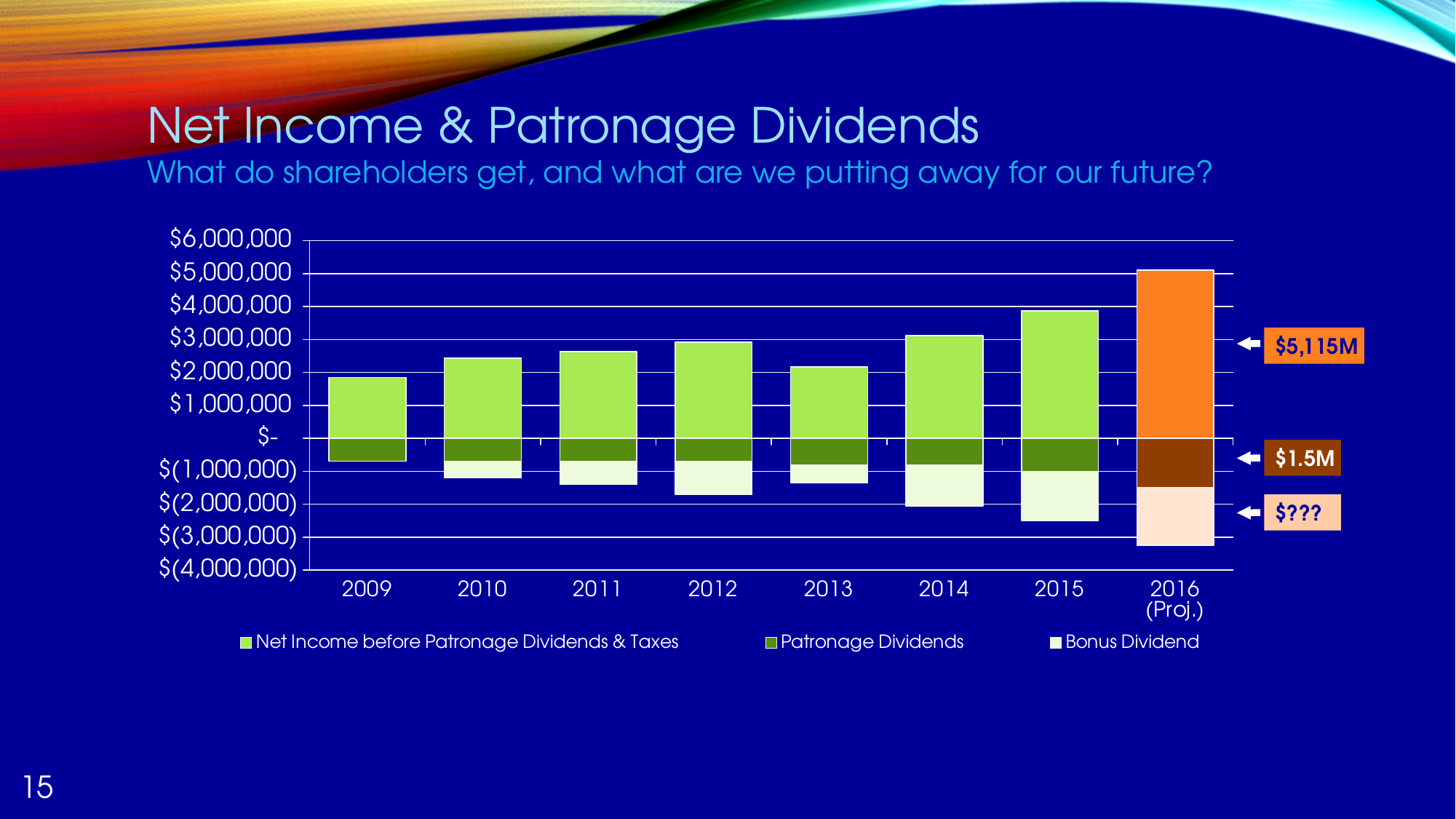

# Net Income & Patronage Dividends What do shareholders get, and what are we putting away for our future?

### Chart

| Category | Net Income before Patronage Dividends & Taxes | Patronage Dividends | Bonus Dividend |
|---|---|---|---|
| 2009 | 1850916.0 | -700000.0 | None |
| 2010 | 2436549.0 | -700000.0 | -500000.0 |
| 2011 | 2629989.0 | -700000.0 | -700000.0 |
| 2012 | 2919184.0 | -700000.0 | -1000000.0 |
| 2013 | 2175542.0 | -800000.0 | -550000.0 |
| 2014 | 3126000.0 | -800000.0 | -1250000.0 |
| 2015 | 3871262.0 | -1000000.0 | -1500000.0 |
| 2016 (Proj.) | 5115956.0 | -1500000.0 | -1750000.0 |
$5,115M

$1.5M

$???

15